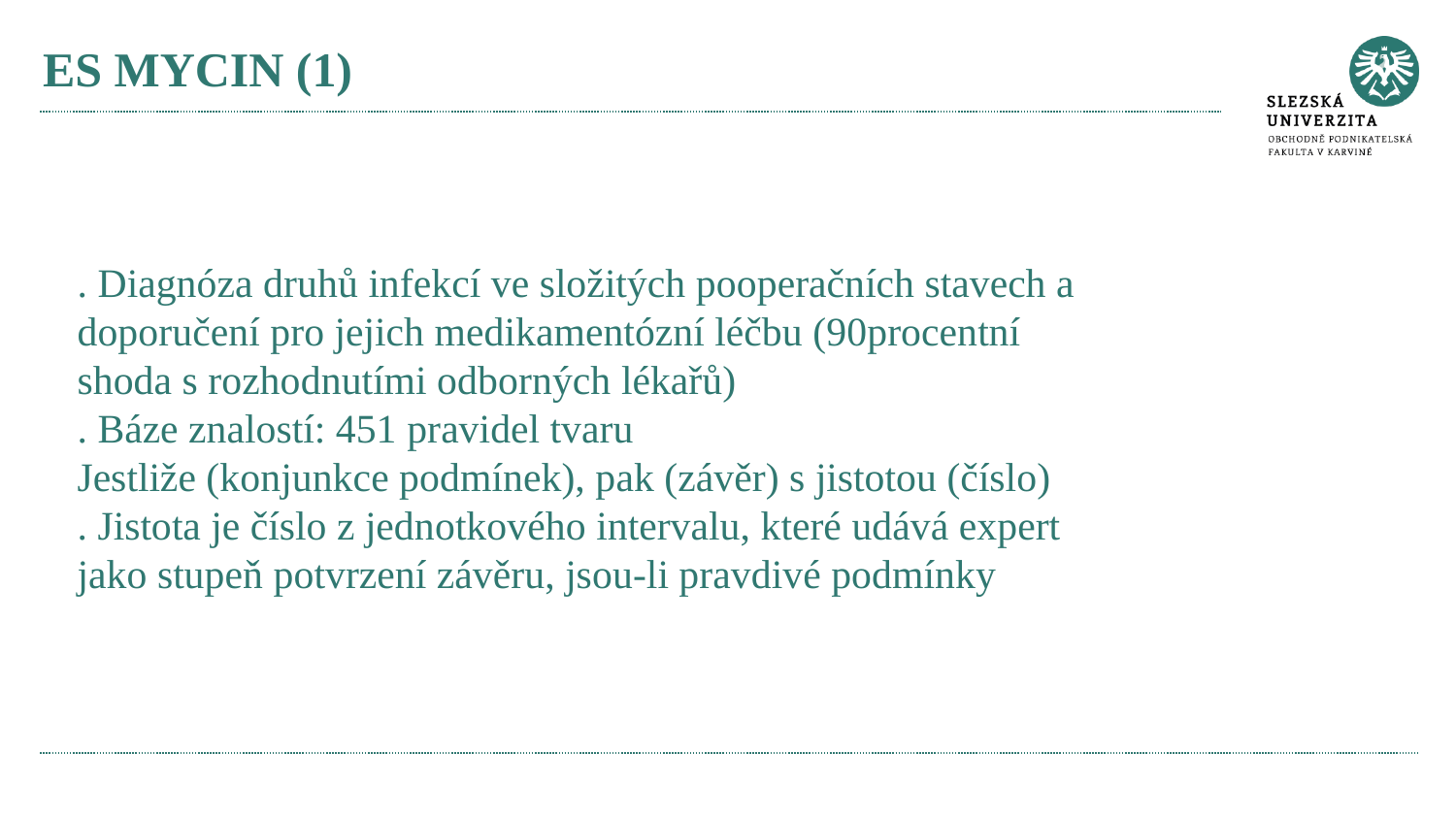

# ES MYCIN (1)
. Diagnóza druhů infekcí ve složitých pooperačních stavech a
doporučení pro jejich medikamentózní léčbu (90procentní
shoda s rozhodnutími odborných lékařů)
. Báze znalostí: 451 pravidel tvaru
Jestliže (konjunkce podmínek), pak (závěr) s jistotou (číslo)
. Jistota je číslo z jednotkového intervalu, které udává expert
jako stupeň potvrzení závěru, jsou-li pravdivé podmínky